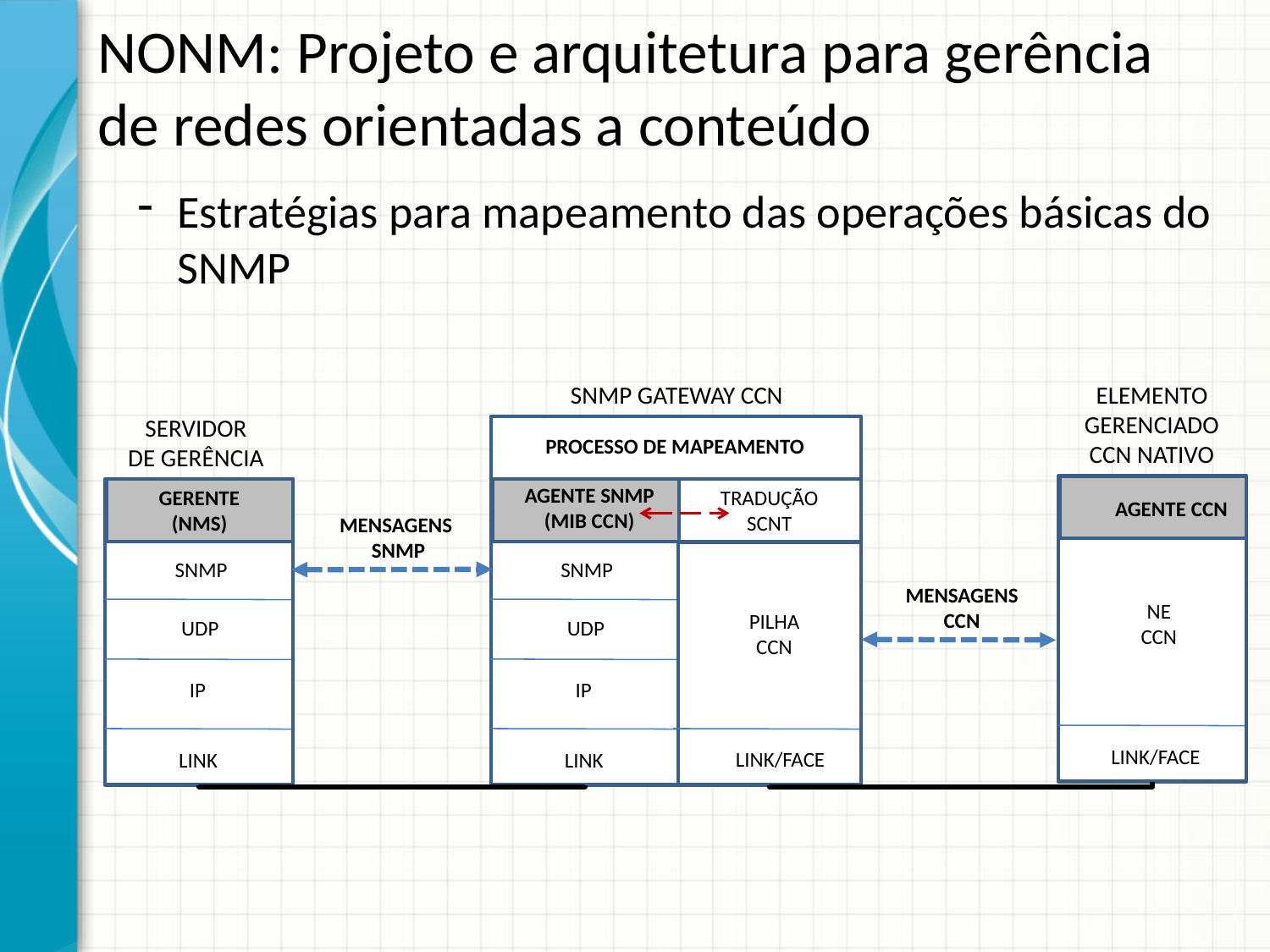

# NONM: Projeto e arquitetura para gerência de redes orientadas a conteúdo
Estratégias para mapeamento das operações básicas do SNMP

SNMP GATEWAY CCN
ELEMENTO
GERENCIADO
CCN NATIVO
SERVIDOR
DE GERÊNCIA

PROCESSO DE MAPEAMENTO
AGENTE SNMP
(MIB CCN)

GERENTE
(NMS)

SNMP
UDP
IP
LINK
TRADUÇÃO
SCNT

AGENTE CCN
MENSAGENS
SNMP

SNMP
MENSAGENS
CCN
NE
CCN
PILHA
CCN
UDP
IP
LINK/FACE
LINK/FACE
LINK